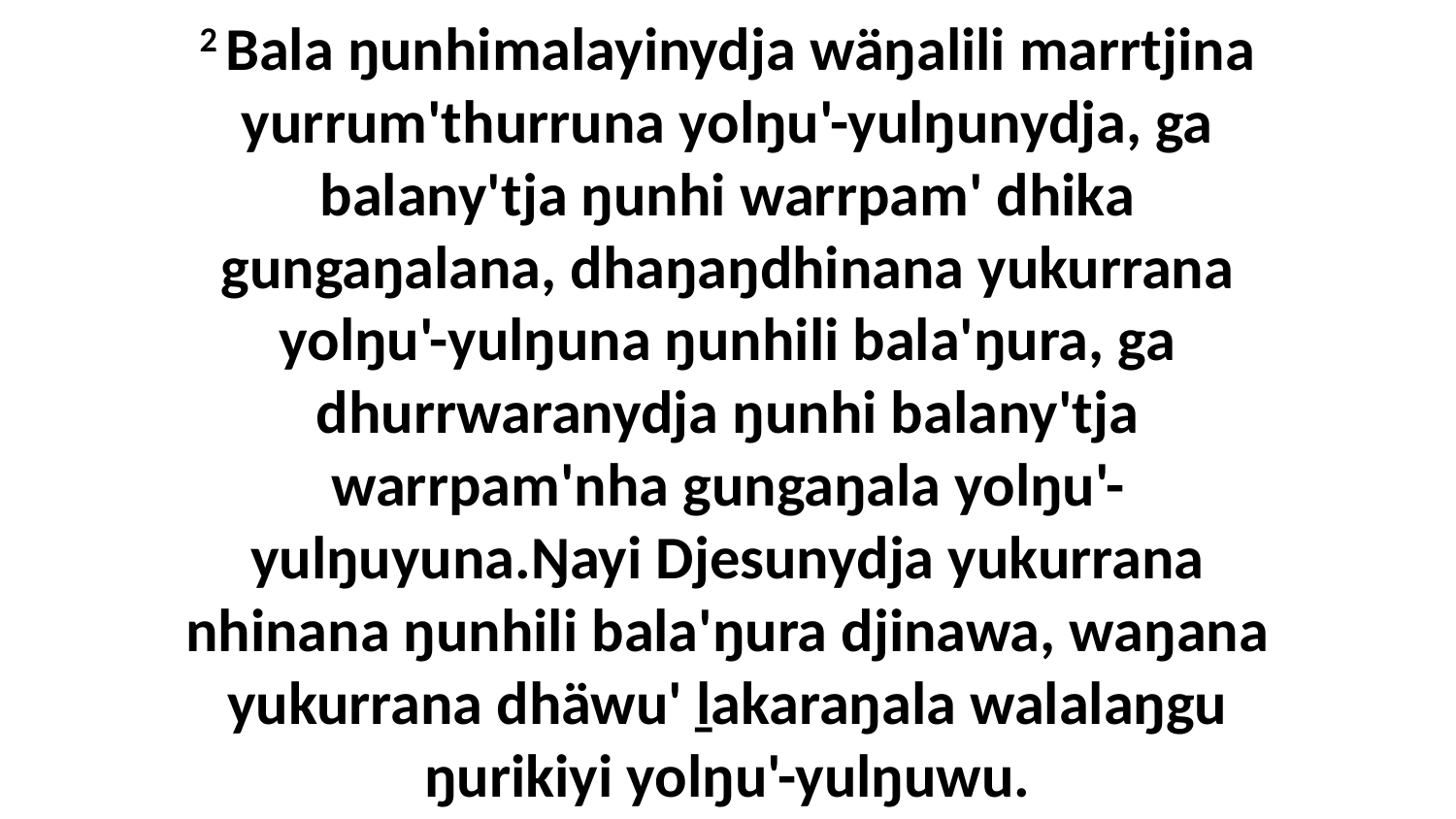

2 Bala ŋunhimalayinydja wäŋalili marrtjina yurrum'thurruna yolŋu'-yulŋunydja, ga balany'tja ŋunhi warrpam' dhika gungaŋalana, dhaŋaŋdhinana yukurrana yolŋu'-yulŋuna ŋunhili bala'ŋura, ga dhurrwaranydja ŋunhi balany'tja warrpam'nha gungaŋala yolŋu'-yulŋuyuna.Ŋayi Djesunydja yukurrana nhinana ŋunhili bala'ŋura djinawa, waŋana yukurrana dhäwu' ḻakaraŋala walalaŋgu ŋurikiyi yolŋu'-yulŋuwu.